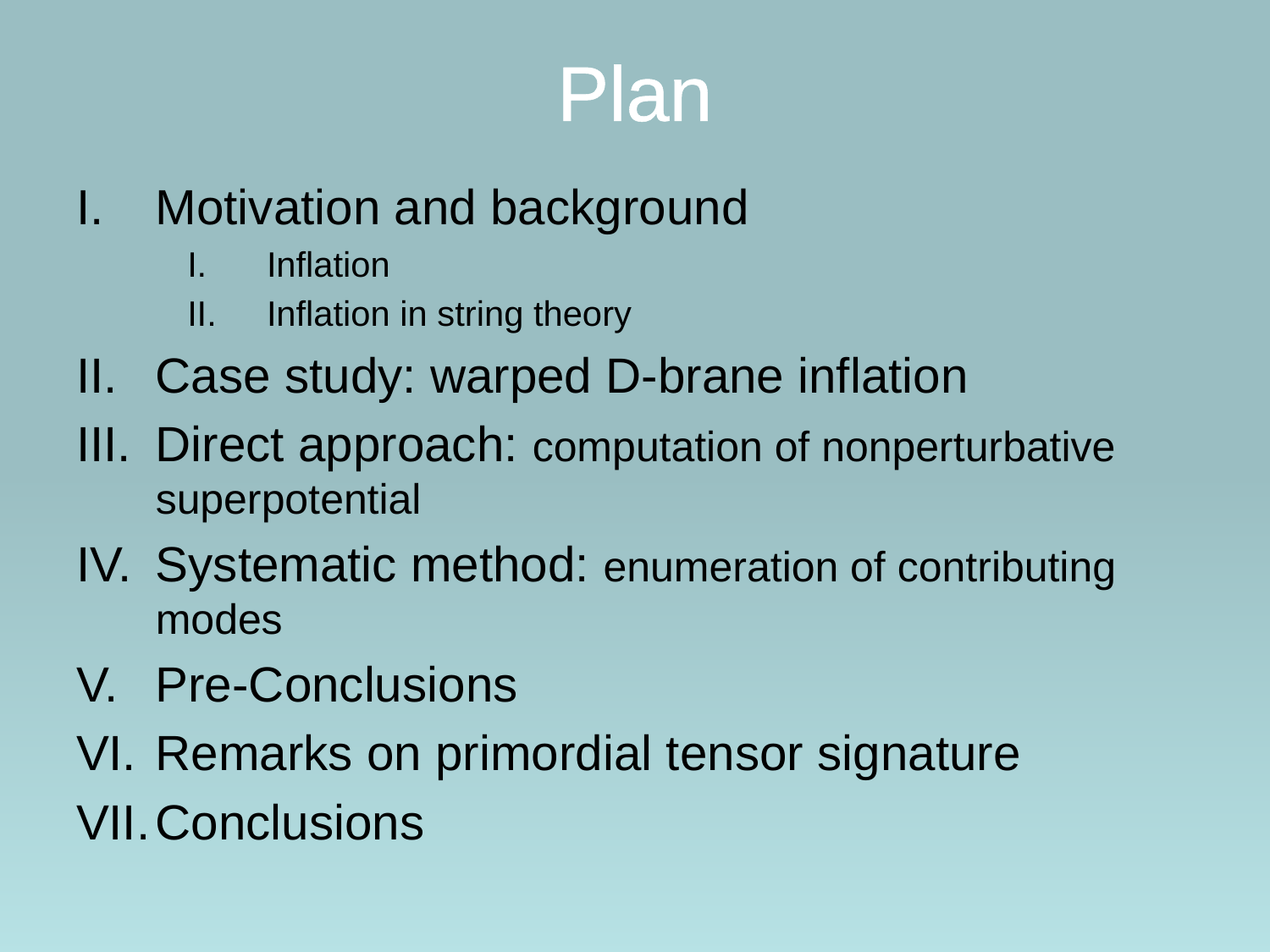

# Plan
Motivation and background
Inflation
Inflation in string theory
Case study: warped D-brane inflation
Direct approach: computation of nonperturbative superpotential
Systematic method: enumeration of contributing modes
Pre-Conclusions
Remarks on primordial tensor signature
Conclusions